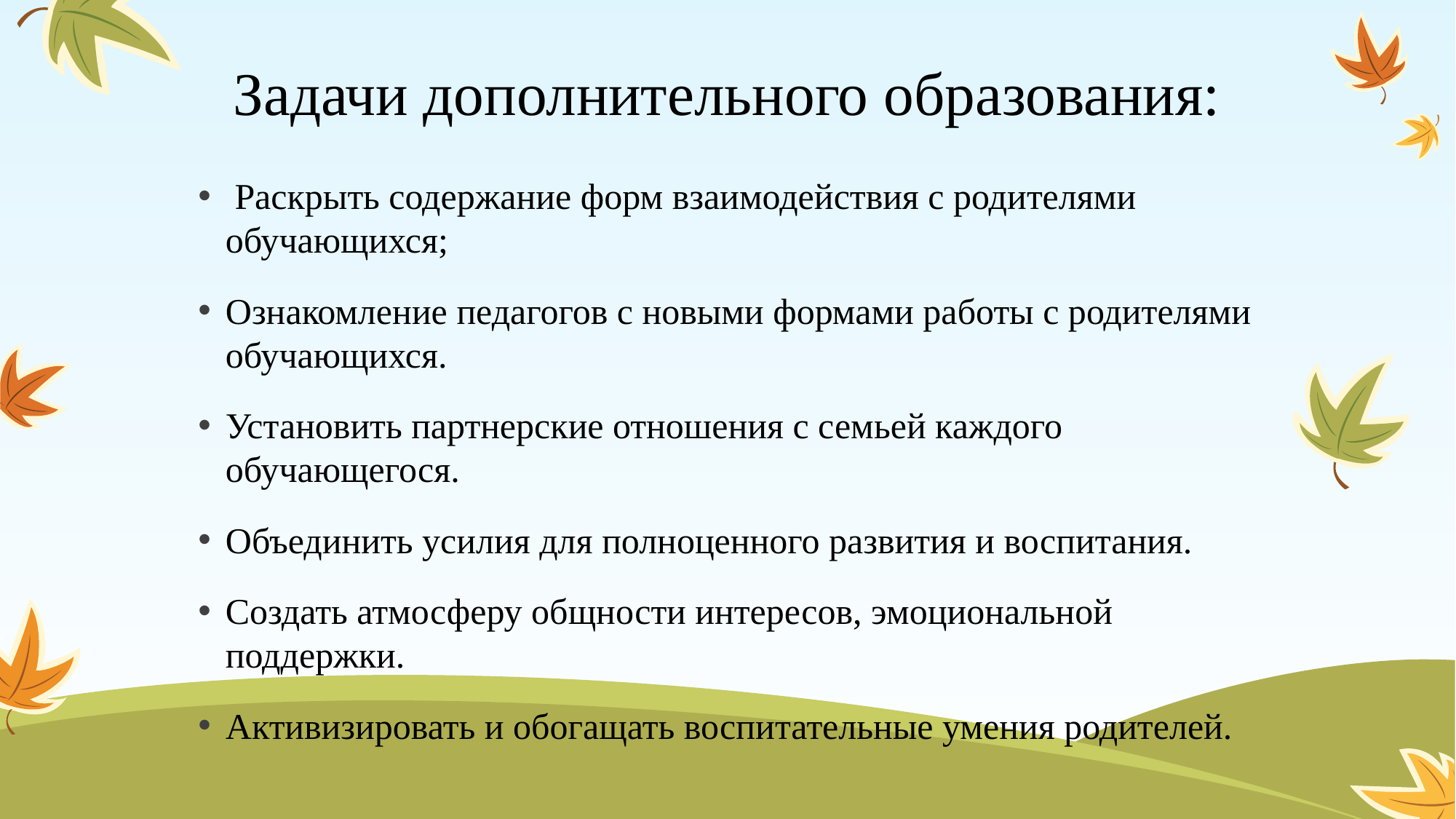

# Задачи дополнительного образования:
 Раскрыть содержание форм взаимодействия с родителями обучающихся;
Ознакомление педагогов с новыми формами работы с родителями обучающихся.
Установить партнерские отношения с семьей каждого обучающегося.
Объединить усилия для полноценного развития и воспитания.
Создать атмосферу общности интересов, эмоциональной поддержки.
Активизировать и обогащать воспитательные умения родителей.